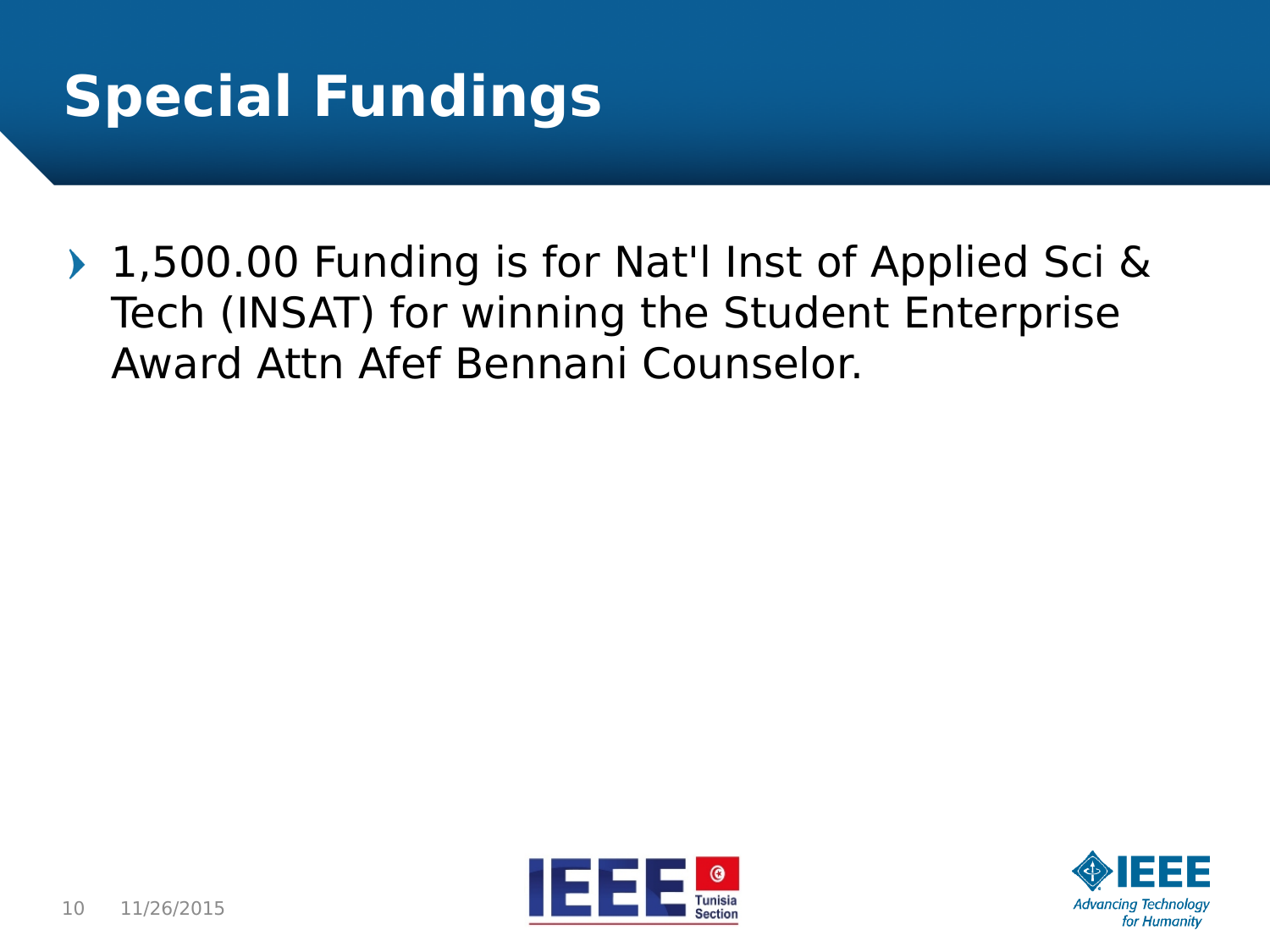

# Special Fundings
1,500.00 Funding is for Nat'l Inst of Applied Sci & Tech (INSAT) for winning the Student Enterprise Award Attn Afef Bennani Counselor.

10
11/26/2015